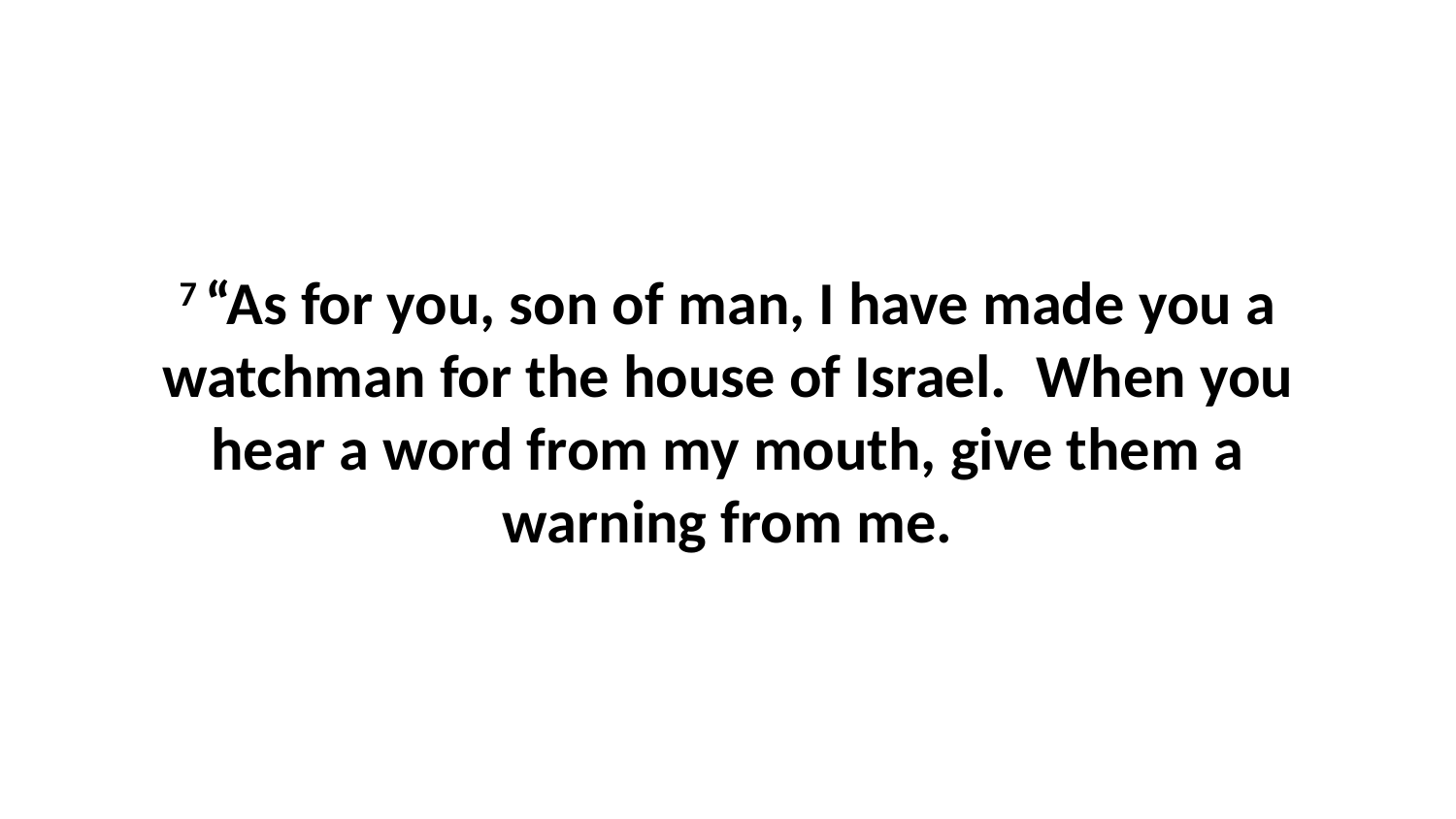

7 “As for you, son of man, I have made you a watchman for the house of Israel.  When you hear a word from my mouth, give them a warning from me.